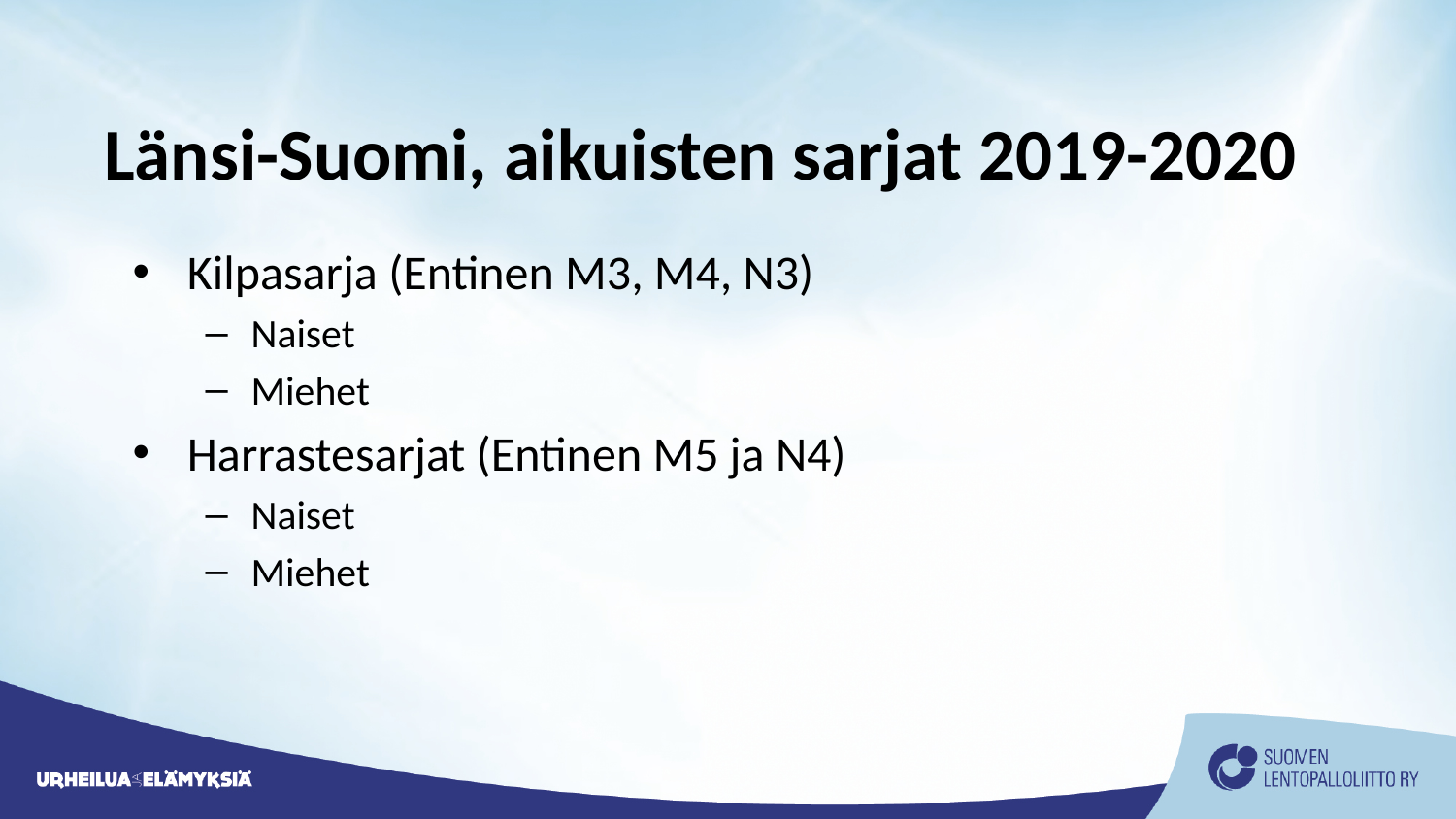

# Länsi-Suomi, aikuisten sarjat 2019-2020
Kilpasarja (Entinen M3, M4, N3)
Naiset
Miehet
Harrastesarjat (Entinen M5 ja N4)
Naiset
Miehet